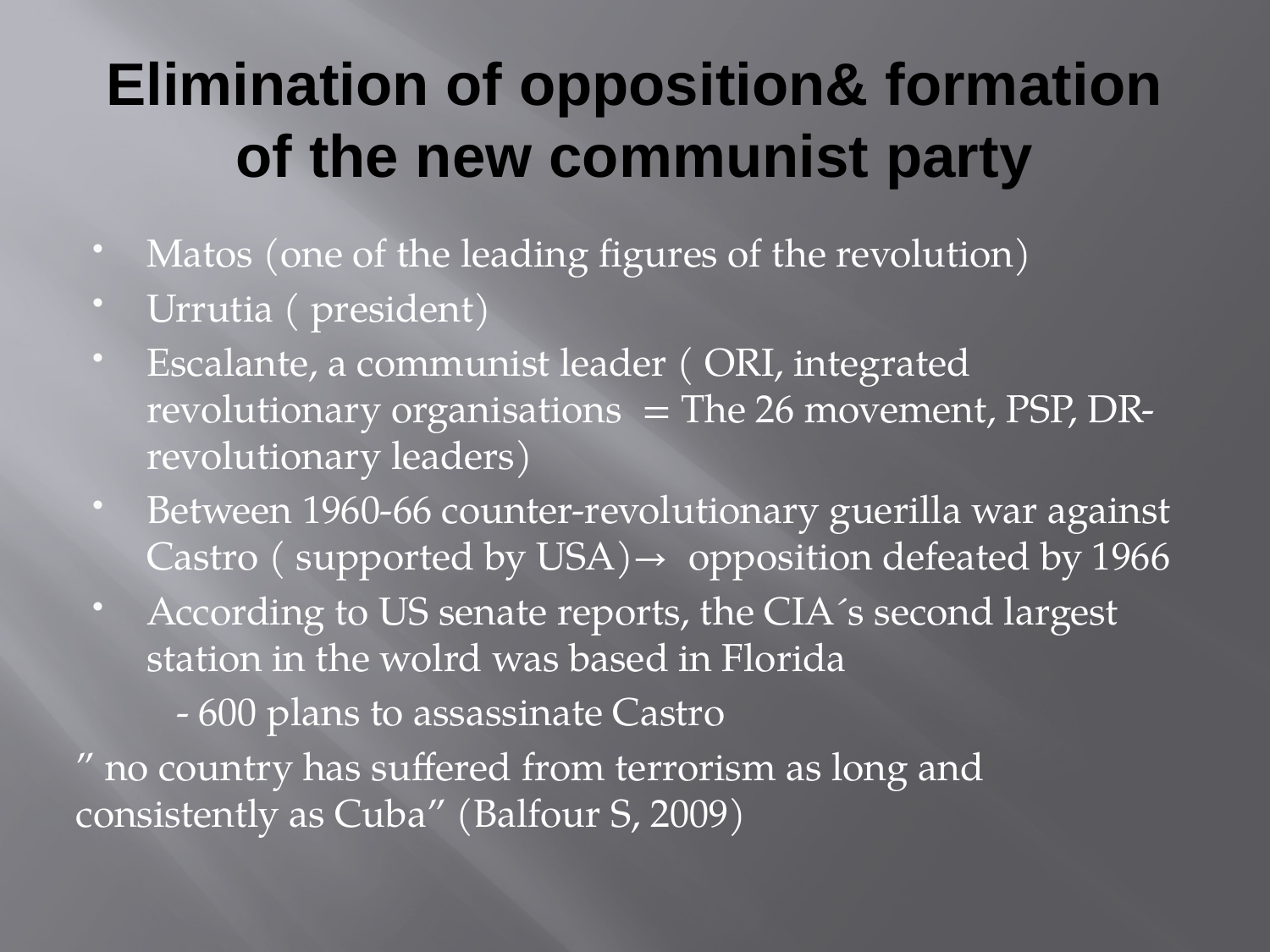

# Elimination of opposition& formation of the new communist party
Matos (one of the leading figures of the revolution)
Urrutia ( president)
Escalante, a communist leader ( ORI, integrated revolutionary organisations  = The 26 movement, PSP, DR- revolutionary leaders)
Between 1960-66 counter-revolutionary guerilla war against Castro ( supported by USA)→  opposition defeated by 1966
According to US senate reports, the CIA´s second largest station in the wolrd was based in Florida
		- 600 plans to assassinate Castro
” no country has suffered from terrorism as long and consistently as Cuba” (Balfour S, 2009)